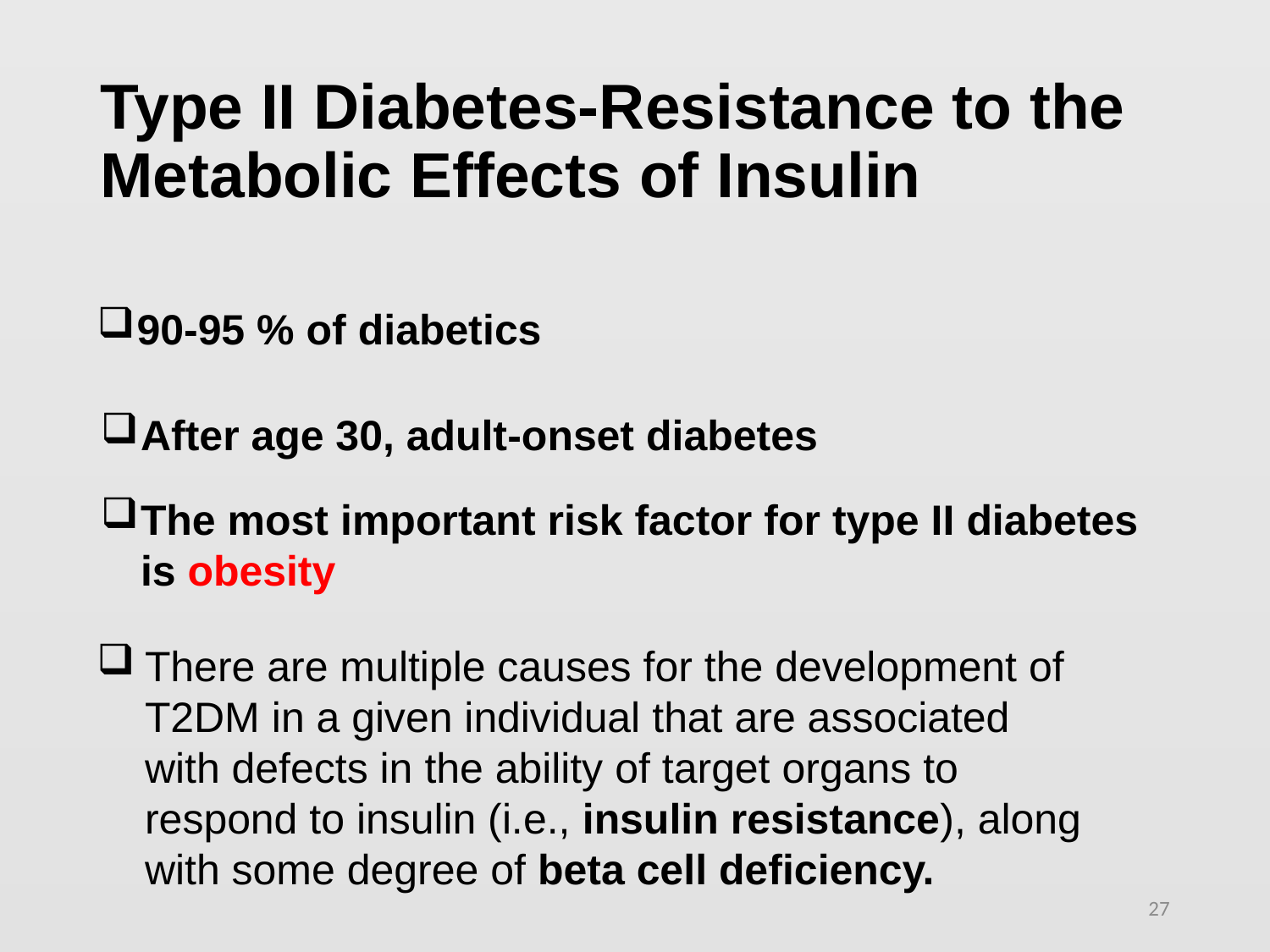

# Type II Diabetes-Resistance to the Metabolic Effects of Insulin
90-95 % of diabetics
After age 30, adult-onset diabetes
The most important risk factor for type II diabetes is obesity
There are multiple causes for the development of T2DM in a given individual that are associated with defects in the ability of target organs to respond to insulin (i.e., insulin resistance), along with some degree of beta cell deficiency.
27